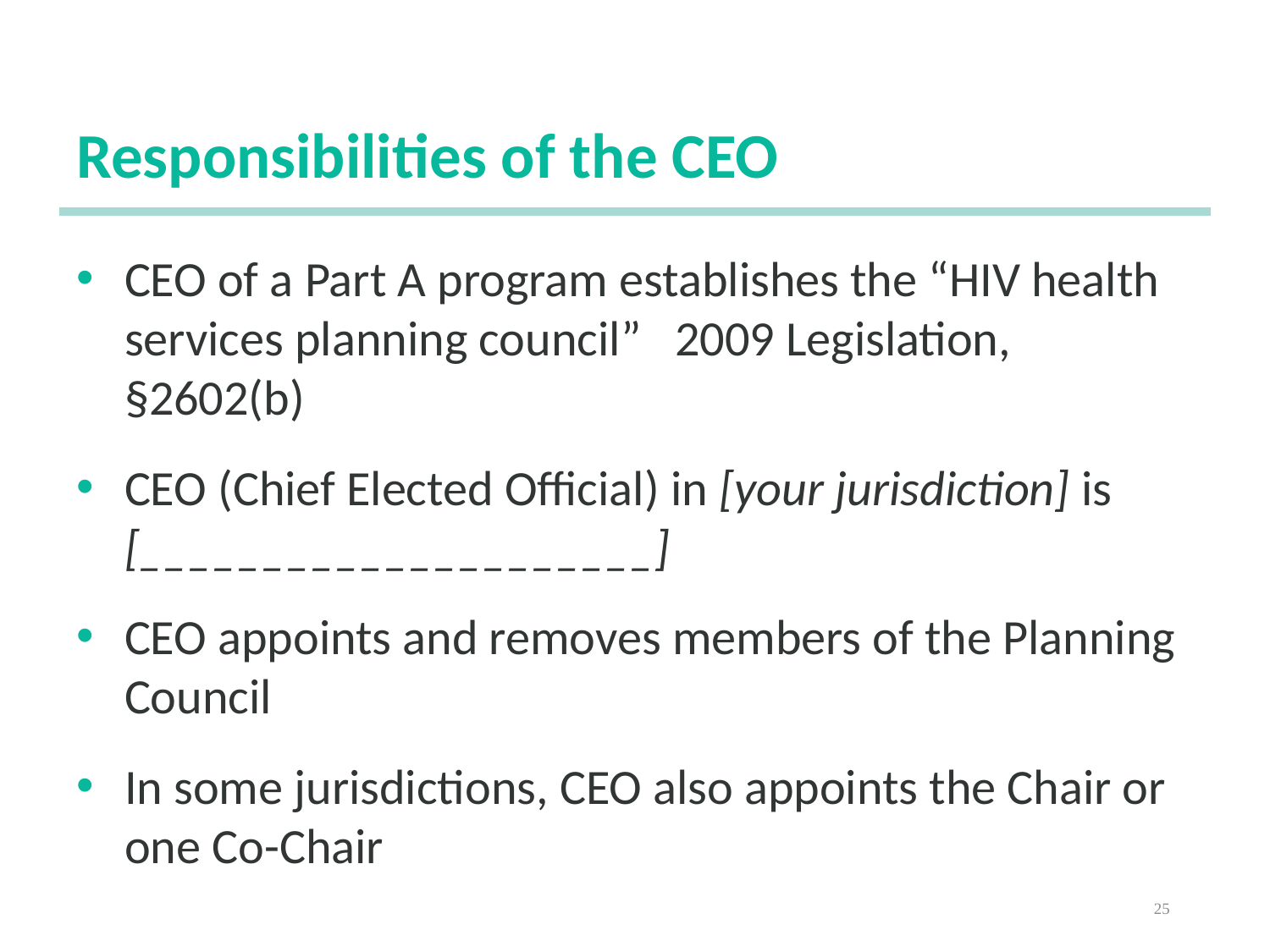

# Responsibilities of the CEO
CEO of a Part A program establishes the “HIV health services planning council”   2009 Legislation, §2602(b)
CEO (Chief Elected Official) in [your jurisdiction] is  [_____________________]
CEO appoints and removes members of the Planning Council
In some jurisdictions, CEO also appoints the Chair or one Co-Chair

25